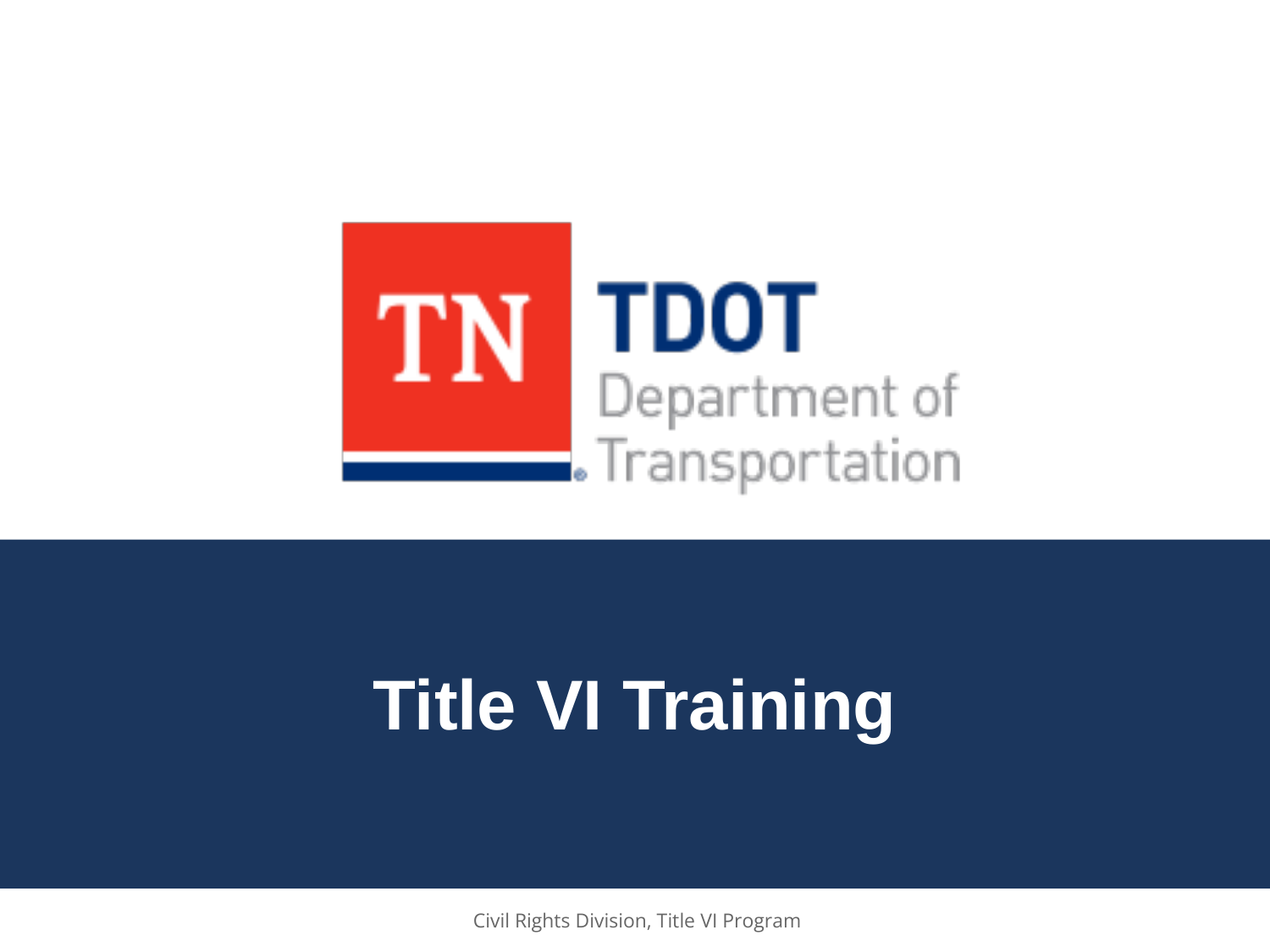

# Title VI Training
 Civil Rights Division, Title VI Program